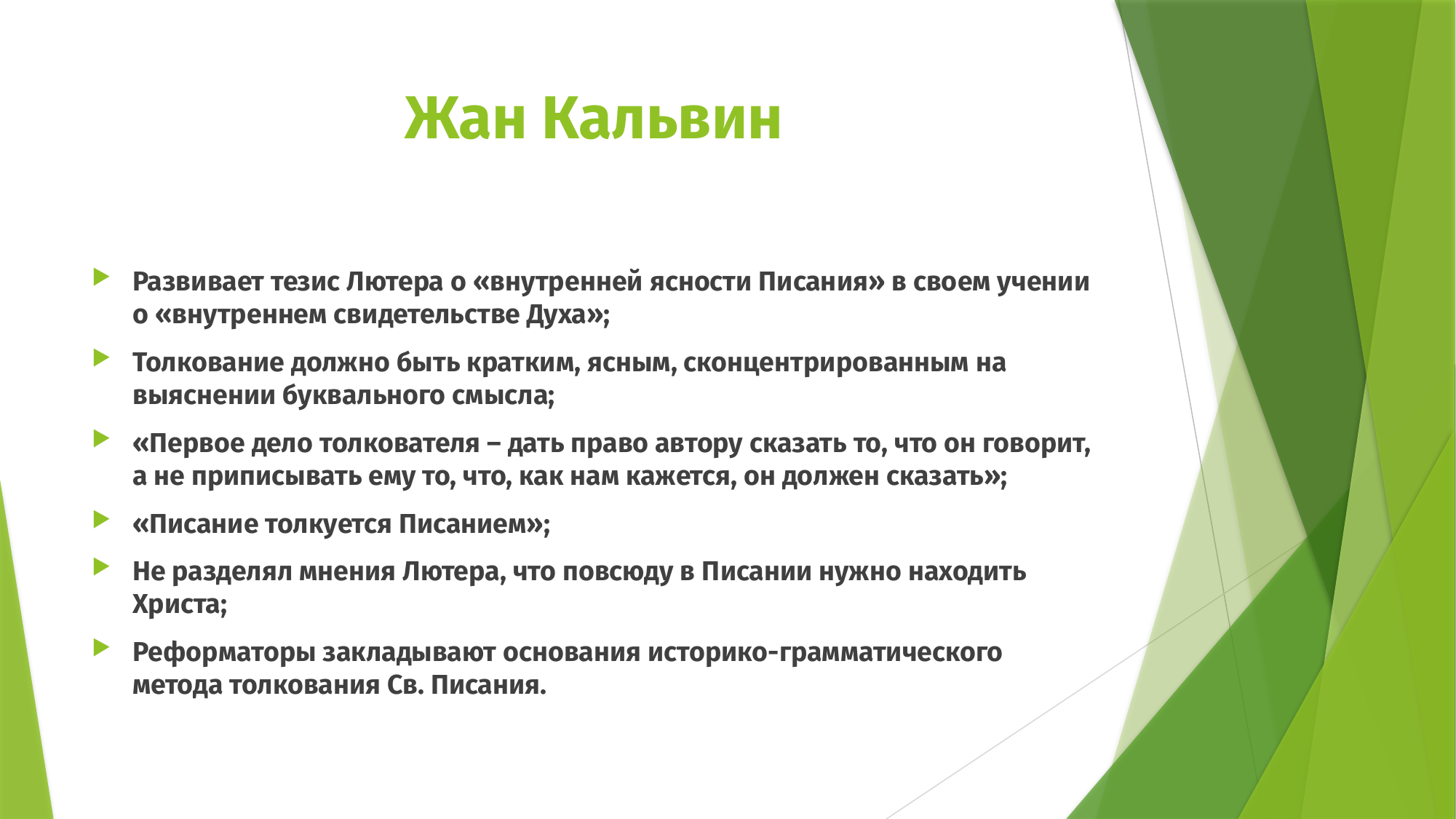

# Жан Кальвин
Развивает тезис Лютера о «внутренней ясности Писания» в своем учении о «внутреннем свидетельстве Духа»;
Толкование должно быть кратким, ясным, сконцентрированным на выяснении буквального смысла;
«Первое дело толкователя – дать право автору сказать то, что он говорит, а не приписывать ему то, что, как нам кажется, он должен сказать»;
«Писание толкуется Писанием»;
Не разделял мнения Лютера, что повсюду в Писании нужно находить Христа;
Реформаторы закладывают основания историко-грамматического метода толкования Св. Писания.